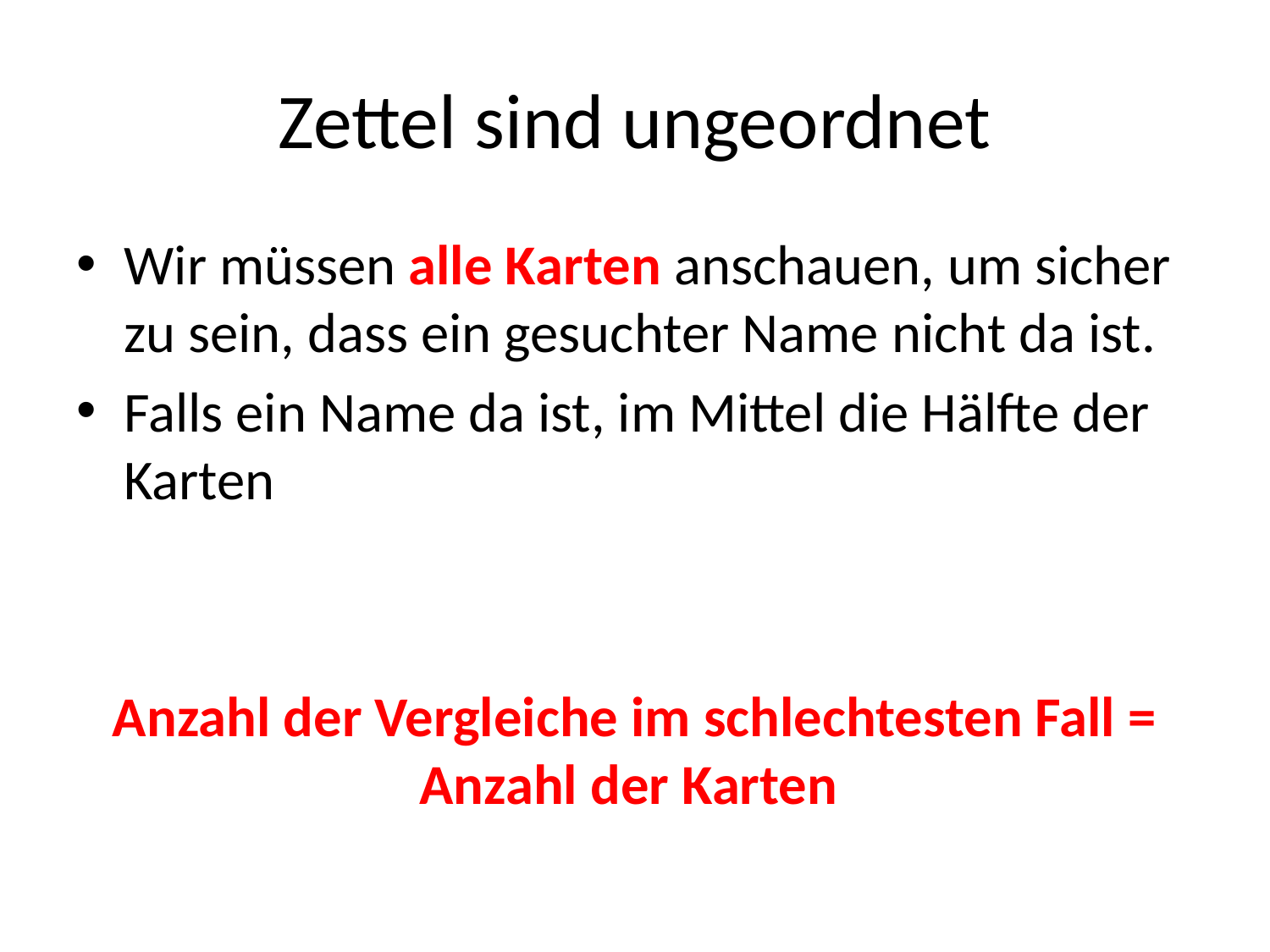

# Zettel sind ungeordnet
Wir müssen alle Karten anschauen, um sicher zu sein, dass ein gesuchter Name nicht da ist.
Falls ein Name da ist, im Mittel die Hälfte der Karten

Anzahl der Vergleiche im schlechtesten Fall = Anzahl der Karten